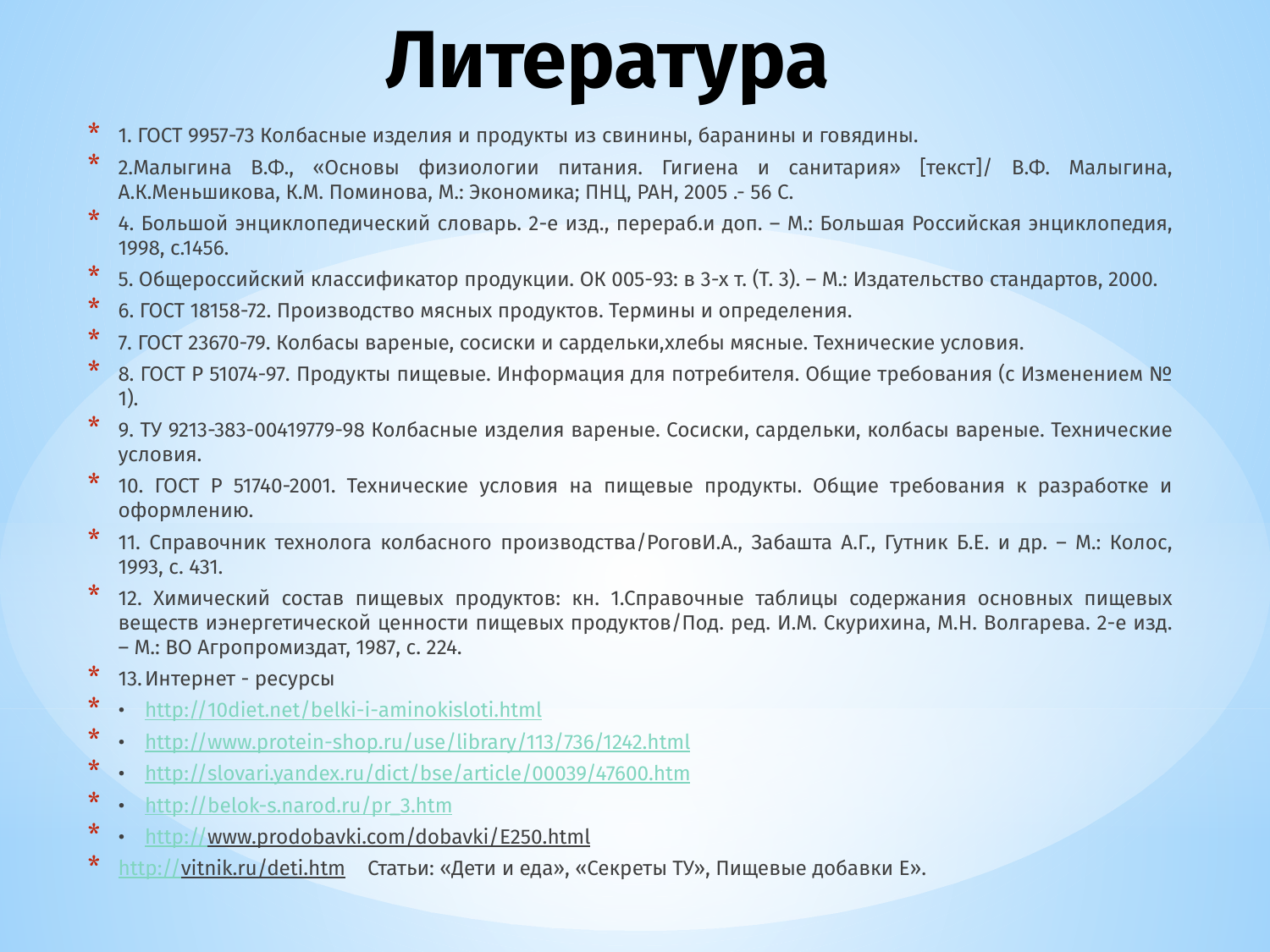

# Литература
1. ГОСТ 9957-73 Колбасные изделия и продукты из свинины, баранины и говядины.
2.Малыгина В.Ф., «Основы физиологии питания. Гигиена и санитария» [текст]/ В.Ф. Малыгина, А.К.Меньшикова, К.М. Поминова, М.: Экономика; ПНЦ, РАН, 2005 .- 56 С.
4. Большой энциклопедический словарь. 2-е изд., перераб.и доп. – М.: Большая Российская энциклопедия, 1998, с.1456.
5. Общероссийский классификатор продукции. ОК 005-93: в 3-х т. (Т. 3). – М.: Издательство стандартов, 2000.
6. ГОСТ 18158-72. Производство мясных продуктов. Термины и определения.
7. ГОСТ 23670-79. Колбасы вареные, сосиски и сардельки,хлебы мясные. Технические условия.
8. ГОСТ Р 51074-97. Продукты пищевые. Информация для потребителя. Общие требования (с Изменением № 1).
9. ТУ 9213-383-00419779-98 Колбасные изделия вареные. Сосиски, сардельки, колбасы вареные. Технические условия.
10. ГОСТ Р 51740-2001. Технические условия на пищевые продукты. Общие требования к разработке и оформлению.
11. Справочник технолога колбасного производства/РоговИ.А., Забашта А.Г., Гутник Б.Е. и др. – М.: Колос, 1993, с. 431.
12. Химический состав пищевых продуктов: кн. 1.Справочные таблицы содержания основных пищевых веществ иэнергетической ценности пищевых продуктов/Под. ред. И.М. Скурихина, М.Н. Волгарева. 2-е изд. – М.: ВО Агропромиздат, 1987, с. 224.
13.	Интернет - ресурсы
•	http://10diet.net/belki-i-aminokisloti.html
•	http://www.protein-shop.ru/use/library/113/736/1242.html
•	http://slovari.yandex.ru/dict/bse/article/00039/47600.htm
•	http://belok-s.narod.ru/pr_3.htm
•	http://www.prodobavki.com/dobavki/E250.html
http://vitnik.ru/deti.htm    Статьи: «Дети и еда», «Секреты ТУ», Пищевые добавки Е».